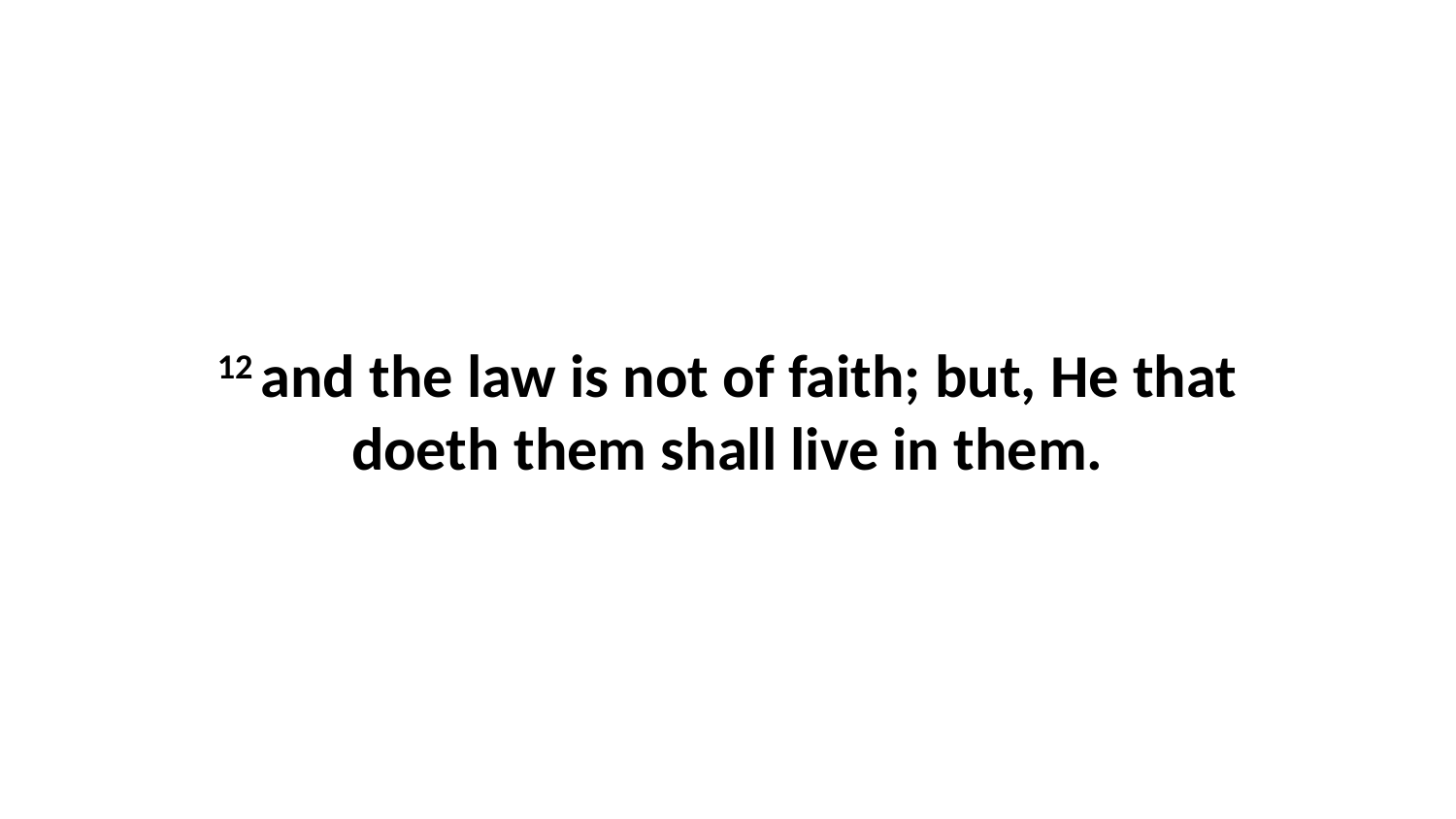

12 and the law is not of faith; but, He that doeth them shall live in them.